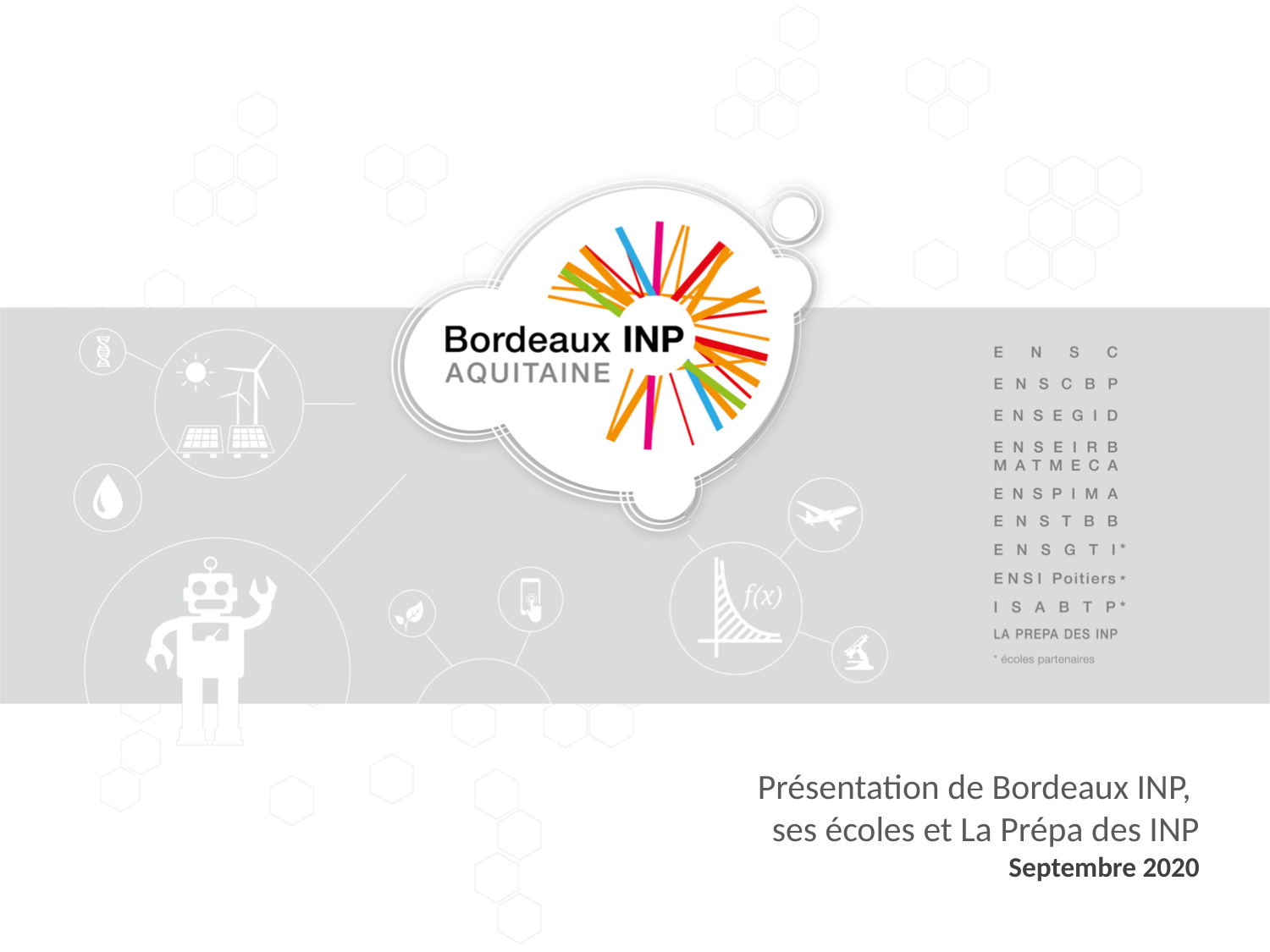

Présentation de Bordeaux INP,
ses écoles et La Prépa des INP
Septembre 2020